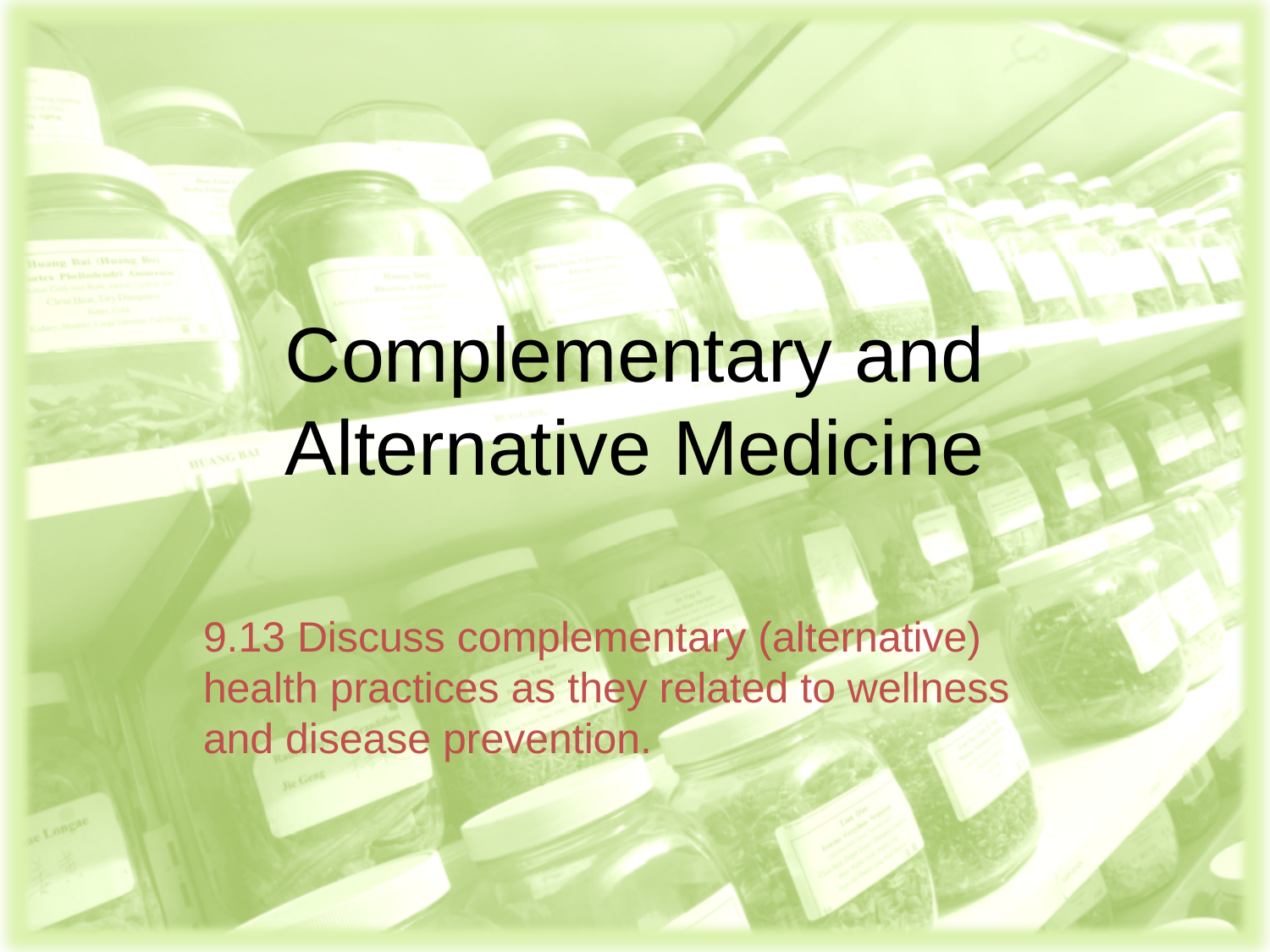

# Complementary and Alternative Medicine
9.13 Discuss complementary (alternative) health practices as they related to wellness and disease prevention.